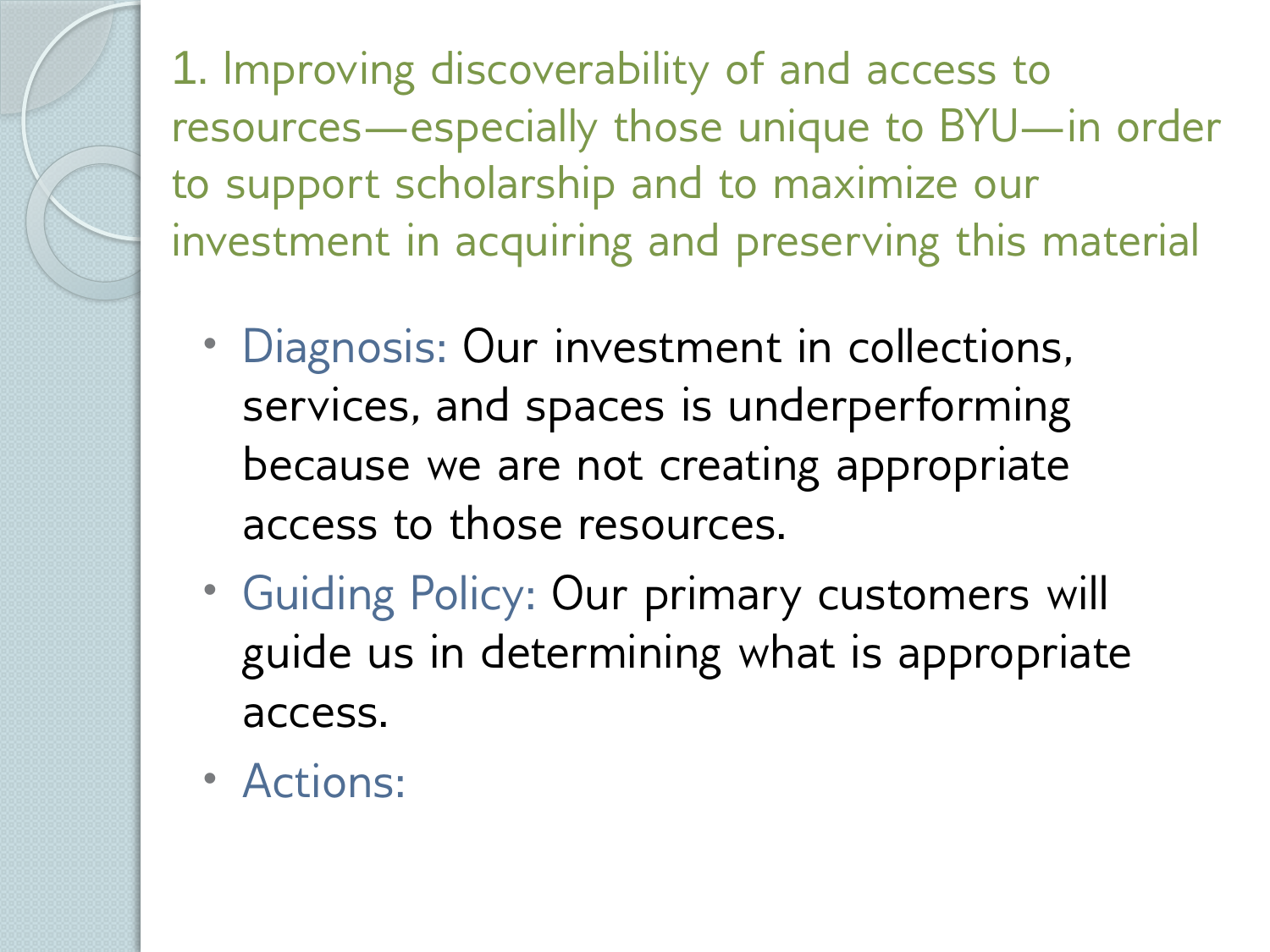

# 1. Improving discoverability of and access to resources—especially those unique to BYU—in order to support scholarship and to maximize our investment in acquiring and preserving this material
Diagnosis: Our investment in collections, services, and spaces is underperforming because we are not creating appropriate access to those resources.
Guiding Policy: Our primary customers will guide us in determining what is appropriate access.
Actions: